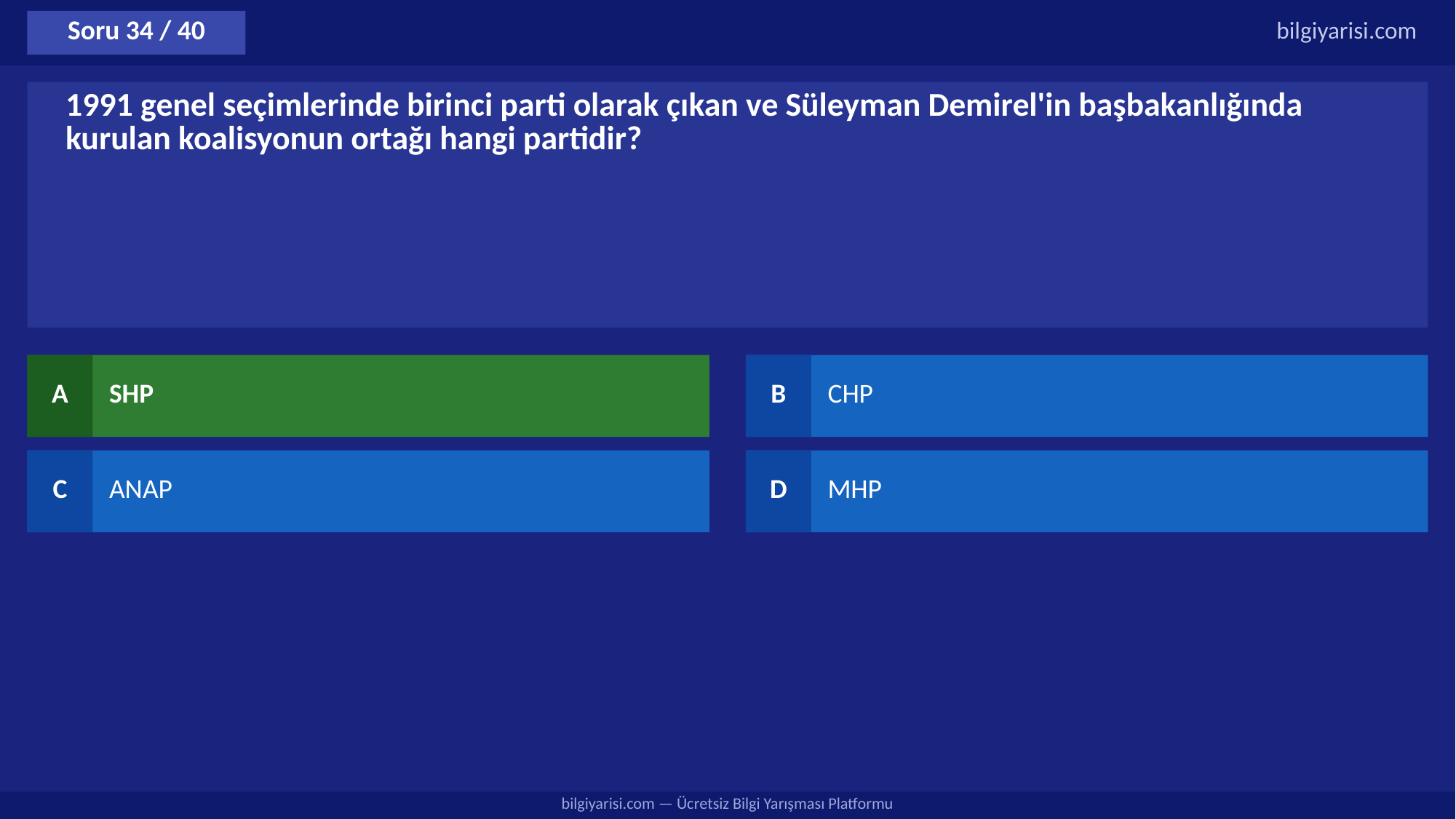

Soru 34 / 40
bilgiyarisi.com

1991 genel seçimlerinde birinci parti olarak çıkan ve Süleyman Demirel'in başbakanlığında kurulan koalisyonun ortağı hangi partidir?

A
SHP

B
CHP

C
ANAP

D
MHP
bilgiyarisi.com — Ücretsiz Bilgi Yarışması Platformu